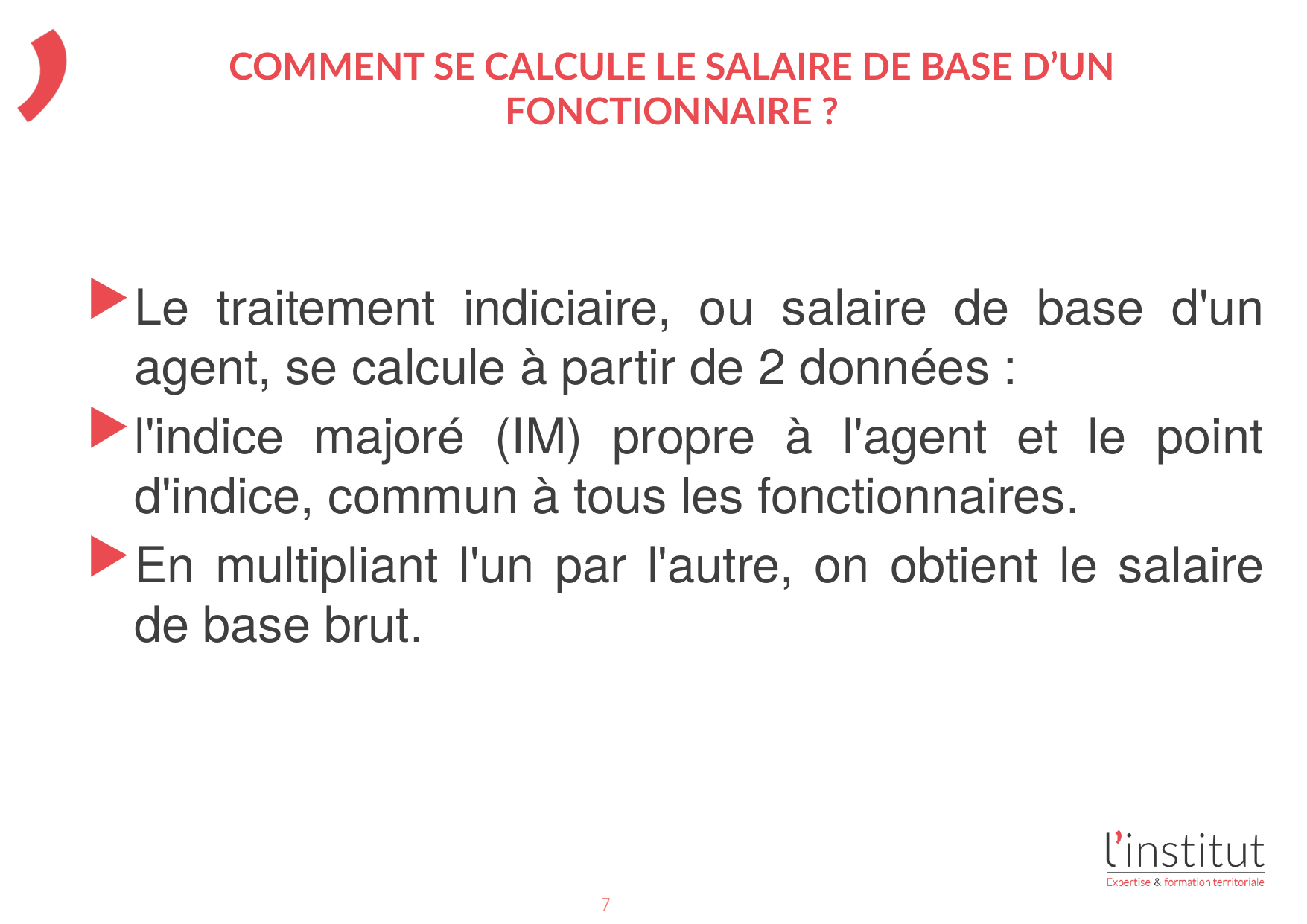

# Comment se calcule le salaire de base D’UN fonctionnaire ?

Le traitement indiciaire, ou salaire de base d'un agent, se calcule à partir de 2 données :
l'indice majoré (IM) propre à l'agent et le point d'indice, commun à tous les fonctionnaires.
En multipliant l'un par l'autre, on obtient le salaire de base brut.